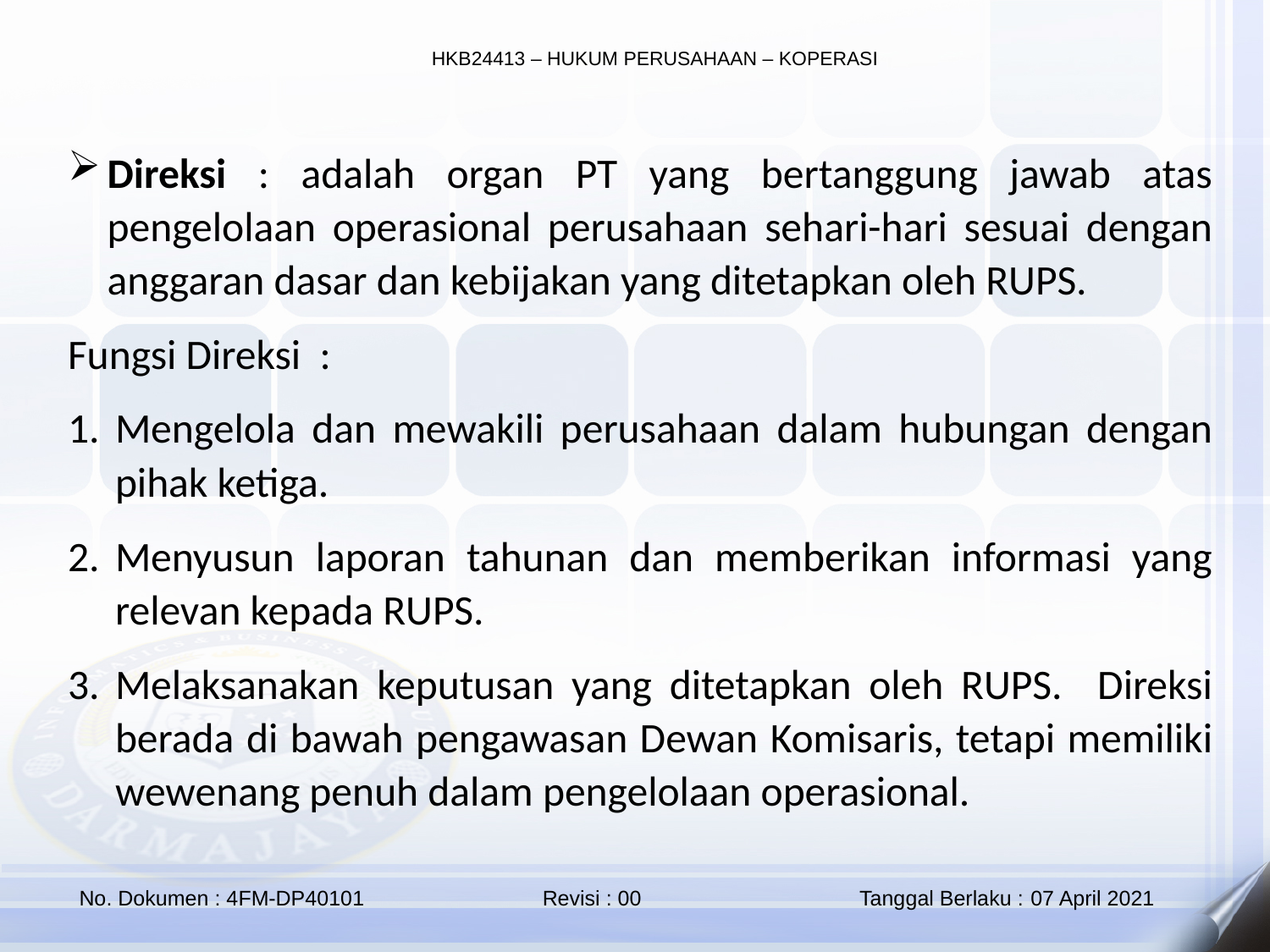

Direksi : adalah organ PT yang bertanggung jawab atas pengelolaan operasional perusahaan sehari-hari sesuai dengan anggaran dasar dan kebijakan yang ditetapkan oleh RUPS.
Fungsi Direksi  :
Mengelola dan mewakili perusahaan dalam hubungan dengan pihak ketiga.
Menyusun laporan tahunan dan memberikan informasi yang relevan kepada RUPS.
Melaksanakan keputusan yang ditetapkan oleh RUPS.  Direksi berada di bawah pengawasan Dewan Komisaris, tetapi memiliki wewenang penuh dalam pengelolaan operasional.